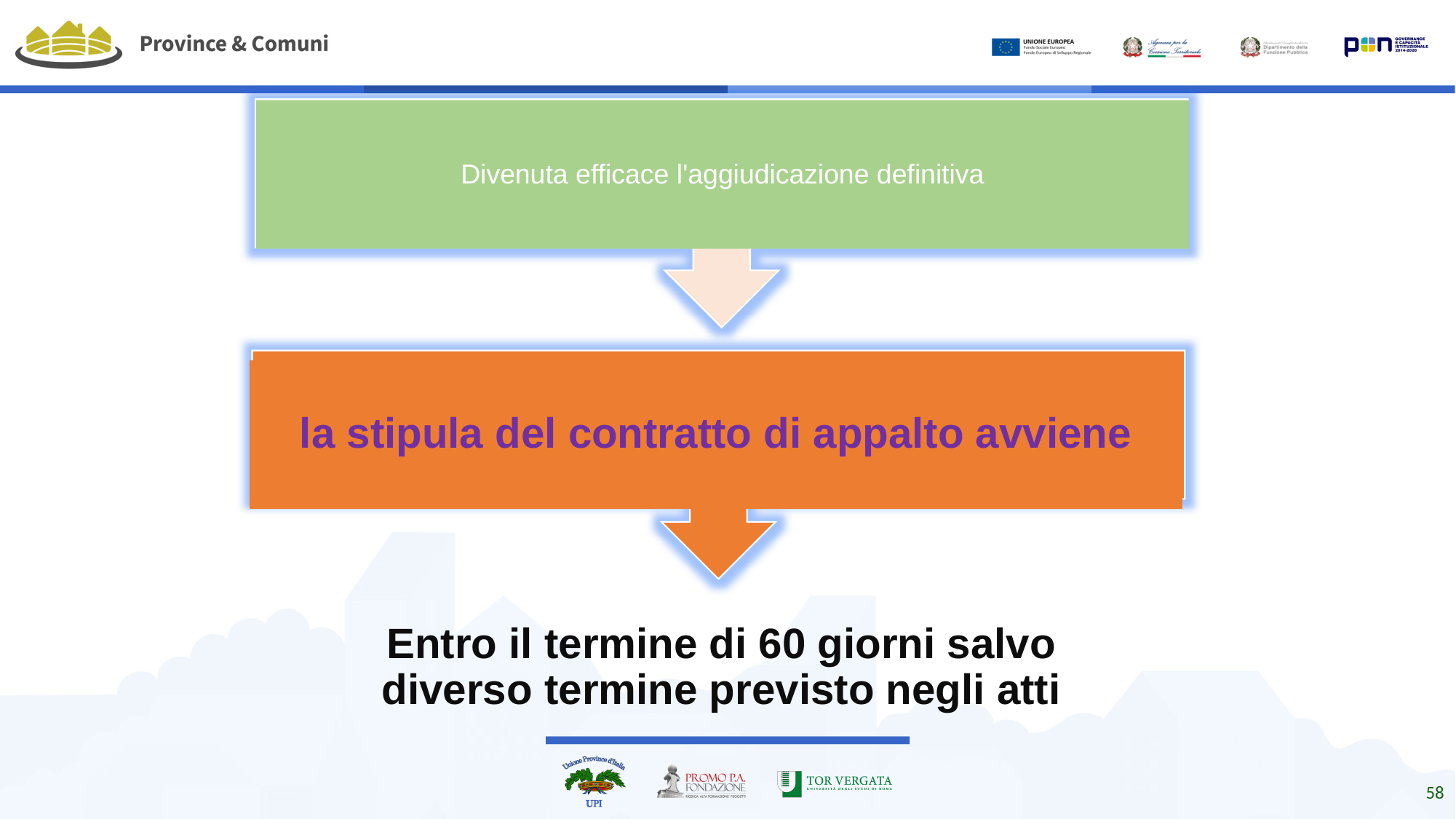

Divenuta efficace l'aggiudicazione definitiva

la stipula del contratto di appalto avviene
Entro il termine di 60 giorni salvo diverso termine previsto negli atti
58